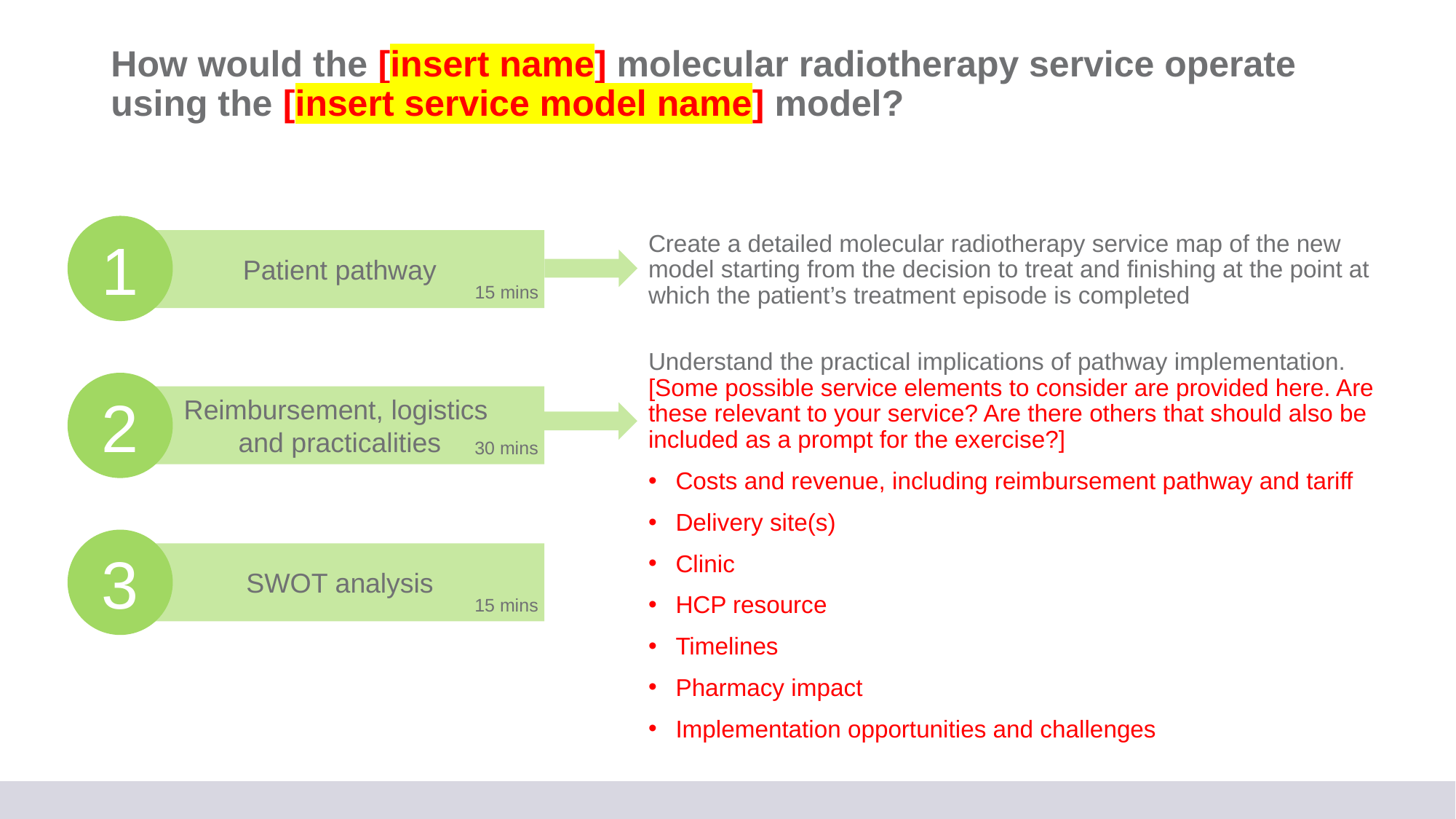

# How would the [insert name] molecular radiotherapy service operate using the [insert service model name] model?
Create a detailed molecular radiotherapy service map of the new model starting from the decision to treat and finishing at the point at which the patient’s treatment episode is completed
1
Patient pathway

15 mins
Understand the practical implications of pathway implementation.[Some possible service elements to consider are provided here. Are these relevant to your service? Are there others that should also be included as a prompt for the exercise?]
Costs and revenue, including reimbursement pathway and tariff
Delivery site(s)
Clinic
HCP resource
Timelines
Pharmacy impact
Implementation opportunities and challenges
2
Reimbursement, logistics
and practicalities

30 mins
3
SWOT analysis
15 mins